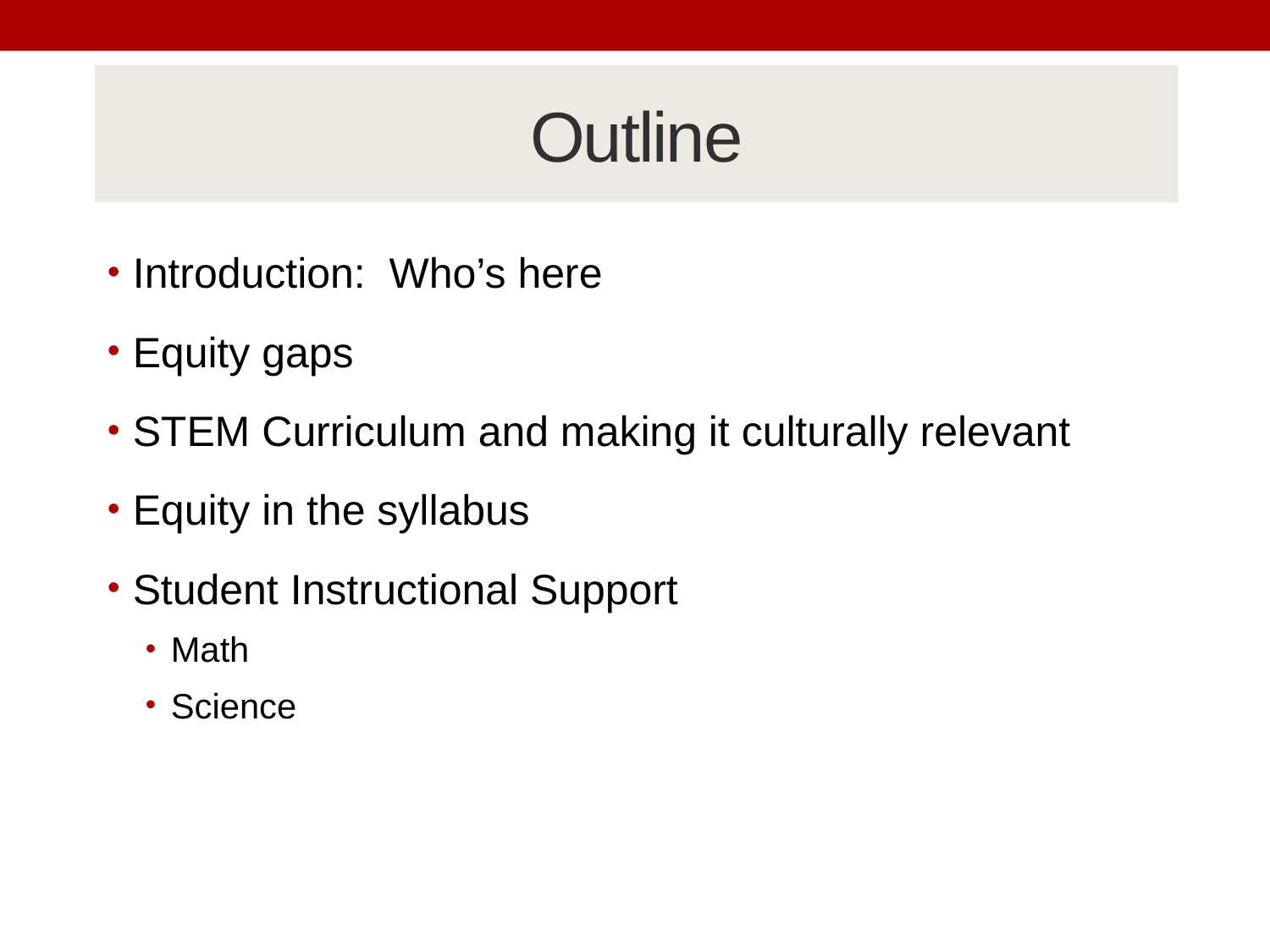

# Outline
Introduction:  Who’s here
Equity gaps
STEM Curriculum and making it culturally relevant
Equity in the syllabus
Student Instructional Support
Math
Science